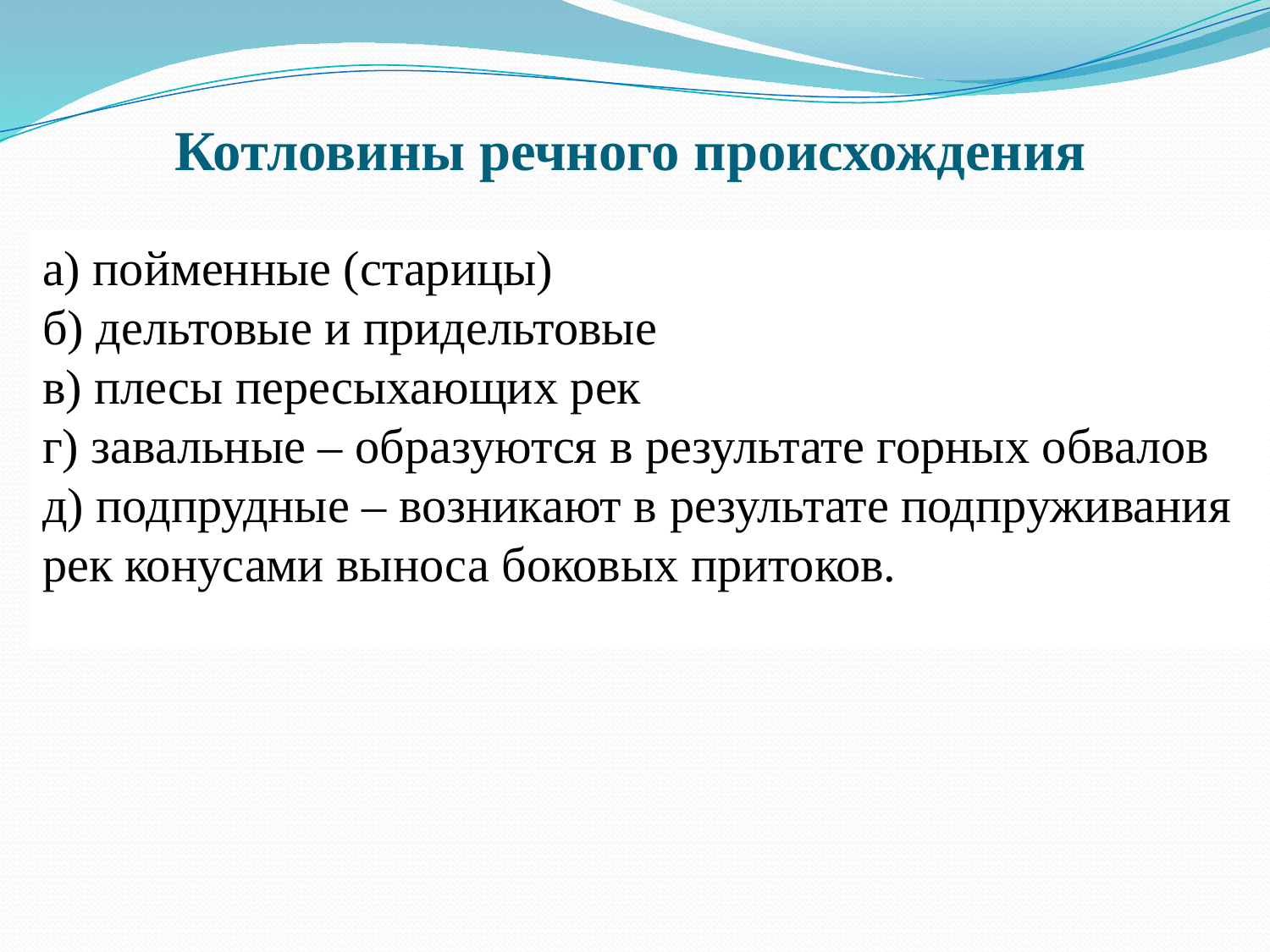

# Котловины речного происхождения
а) пойменные (старицы)
б) дельтовые и придельтовые
в) плесы пересыхающих рек
г) завальные – образуются в результате горных обвалов
д) подпрудные – возникают в результате подпруживания
рек конусами выноса боковых притоков.